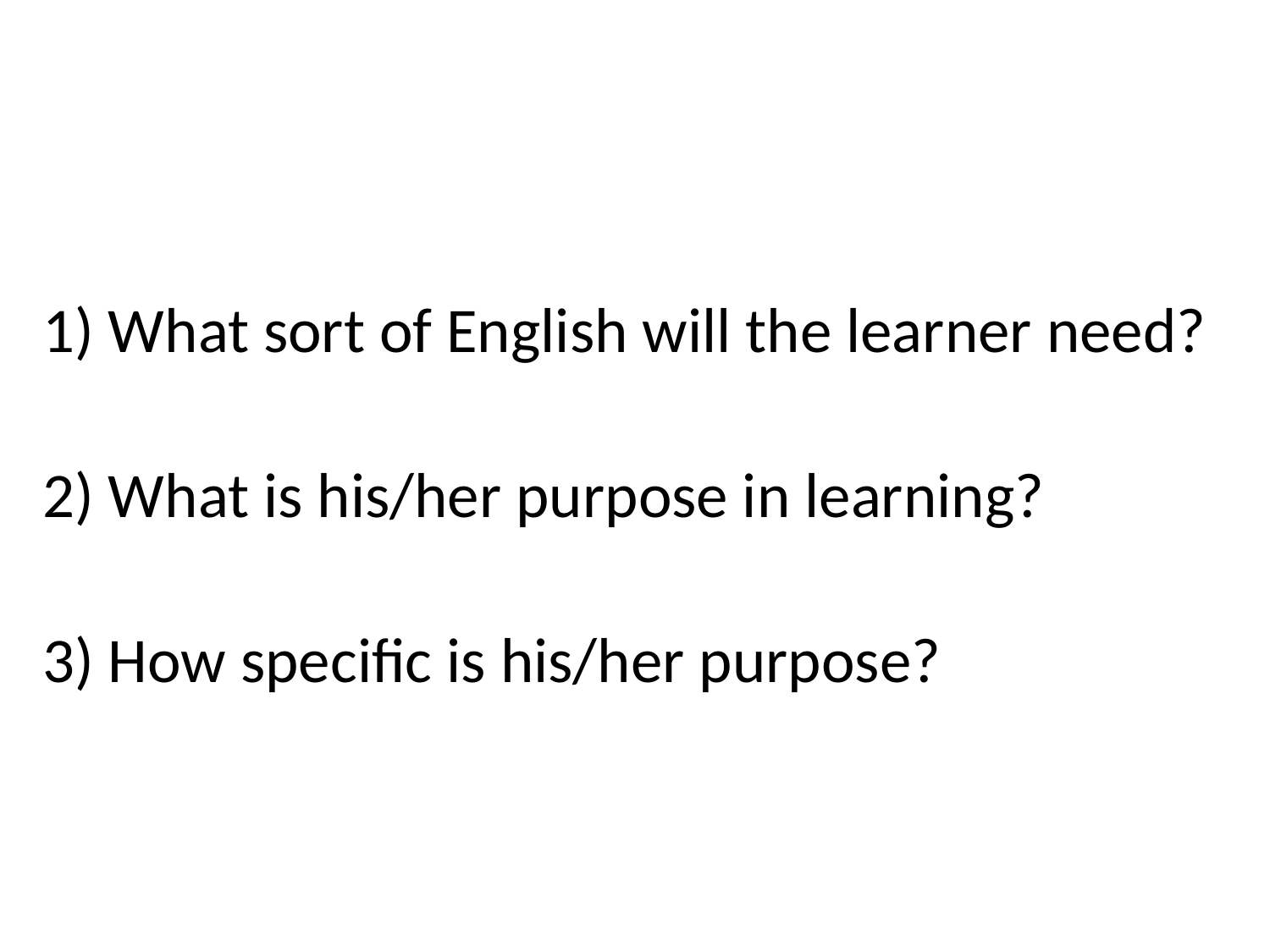

1) What sort of English will the learner need?
2) What is his/her purpose in learning?
3) How specific is his/her purpose?